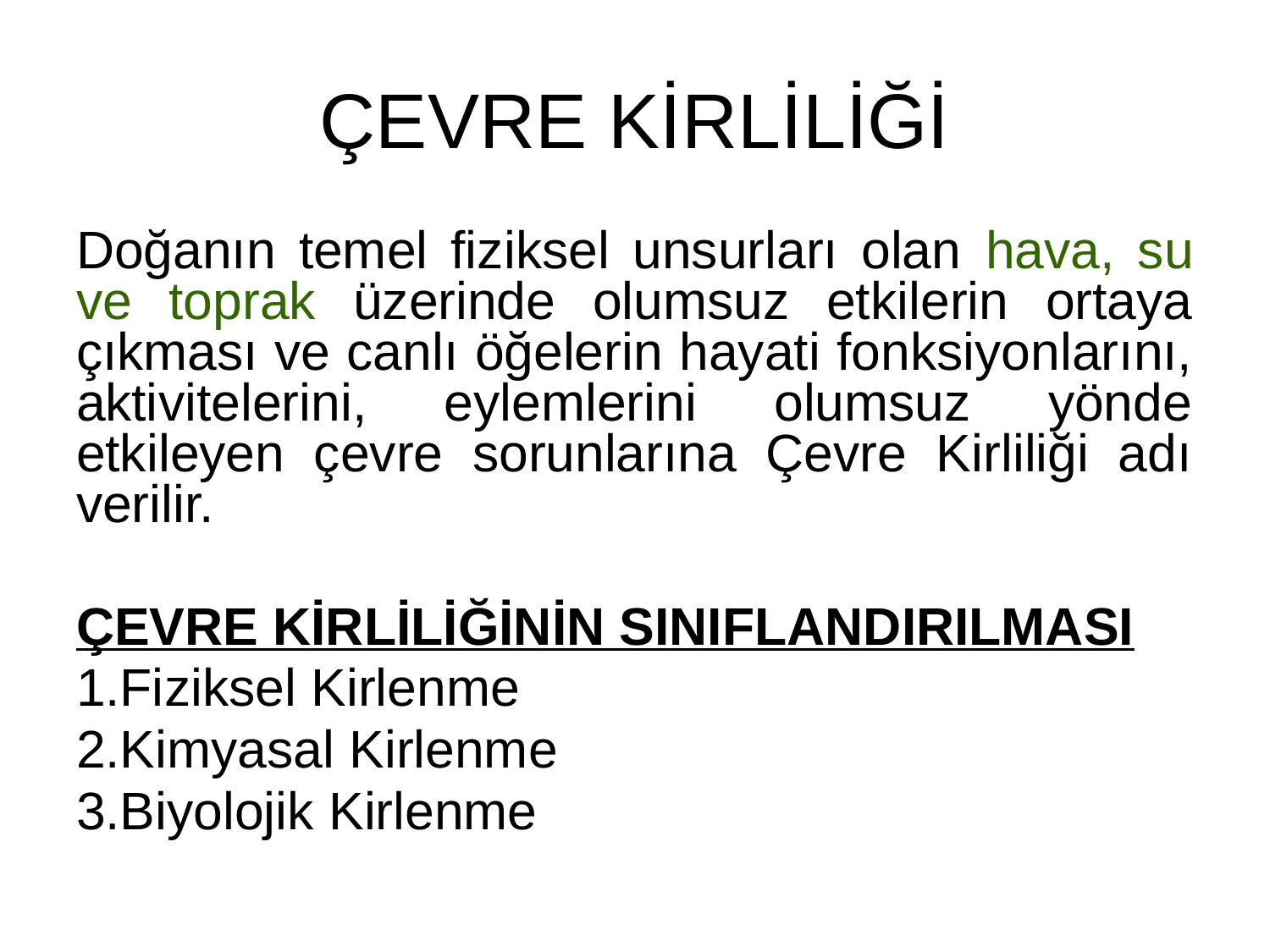

ÇEVRE KİRLİLİĞİ
Doğanın temel fiziksel unsurları olan hava, su ve toprak üzerinde olumsuz etkilerin ortaya çıkması ve canlı öğelerin hayati fonksiyonlarını, aktivitelerini, eylemlerini olumsuz yönde etkileyen çevre sorunlarına Çevre Kirliliği adı verilir.

ÇEVRE KİRLİLİĞİNİN SINIFLANDIRILMASI
Fiziksel Kirlenme
Kimyasal Kirlenme
Biyolojik Kirlenme